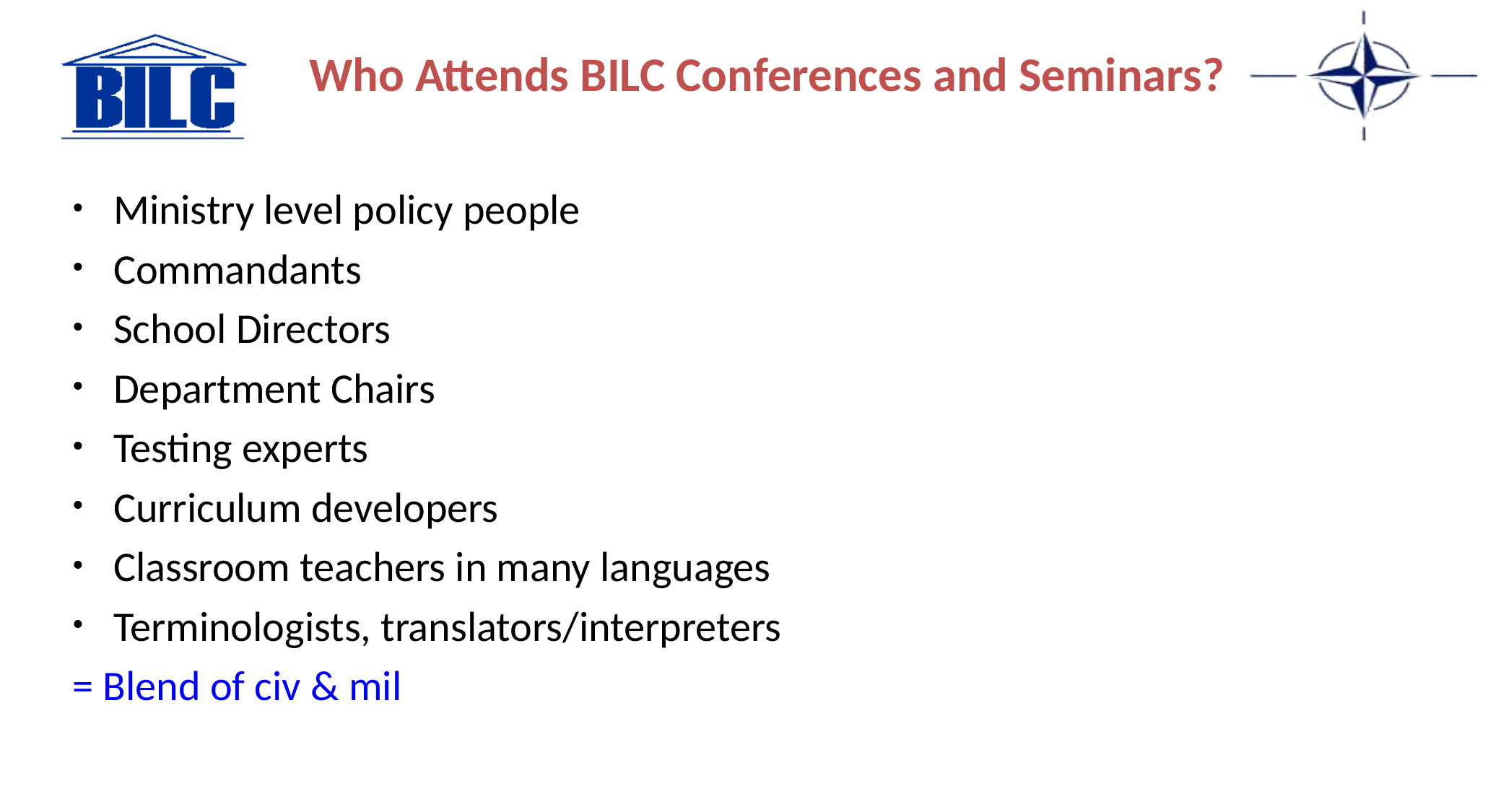

Who Attends BILC Conferences and Seminars?

Ministry level policy people
Commandants
School Directors
Department Chairs
Testing experts
Curriculum developers
Classroom teachers in many languages
Terminologists, translators/interpreters
= Blend of civ & mil